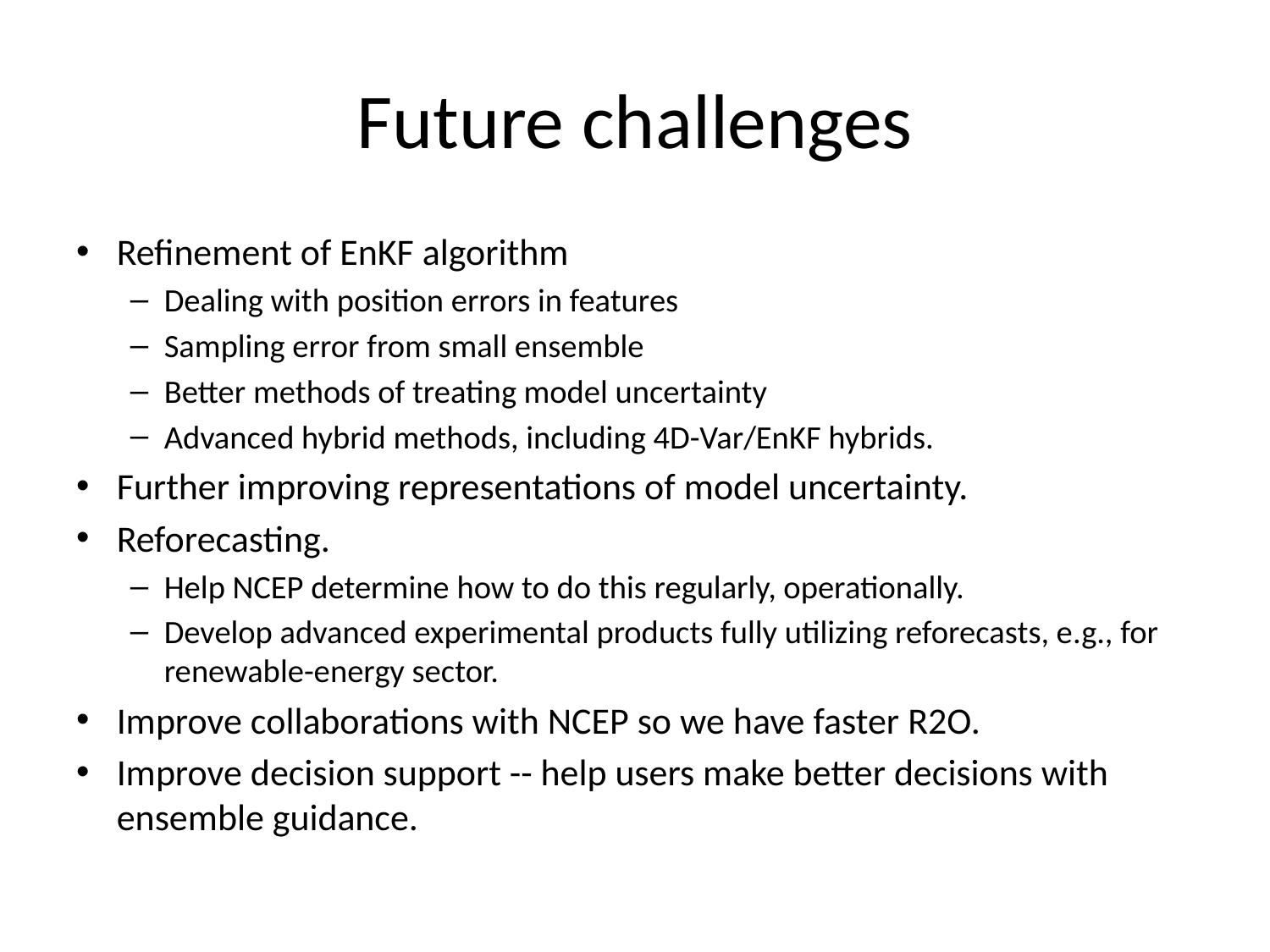

# Future challenges
Refinement of EnKF algorithm
Dealing with position errors in features
Sampling error from small ensemble
Better methods of treating model uncertainty
Advanced hybrid methods, including 4D-Var/EnKF hybrids.
Further improving representations of model uncertainty.
Reforecasting.
Help NCEP determine how to do this regularly, operationally.
Develop advanced experimental products fully utilizing reforecasts, e.g., for renewable-energy sector.
Improve collaborations with NCEP so we have faster R2O.
Improve decision support -- help users make better decisions with ensemble guidance.